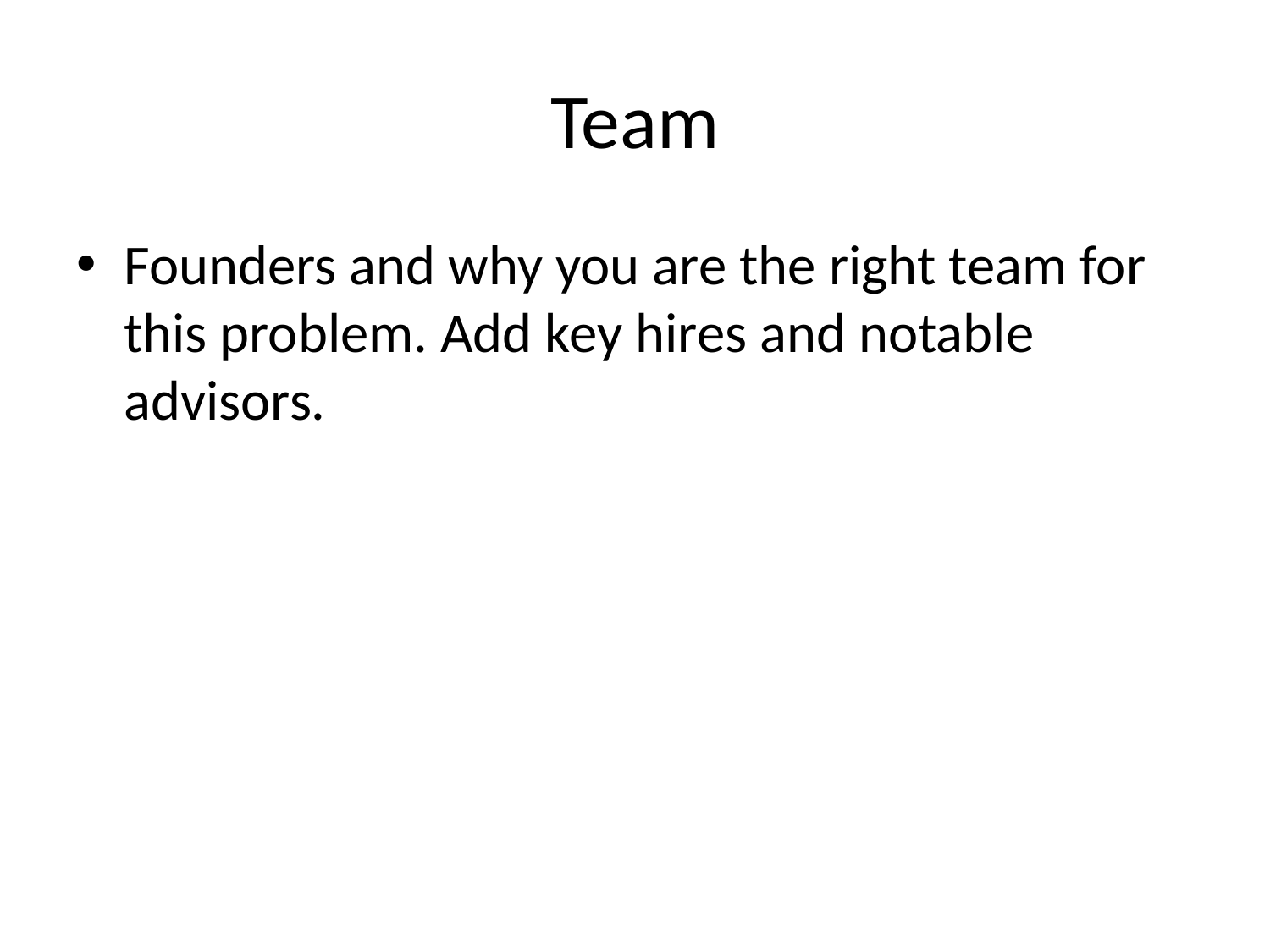

# Team
Founders and why you are the right team for this problem. Add key hires and notable advisors.